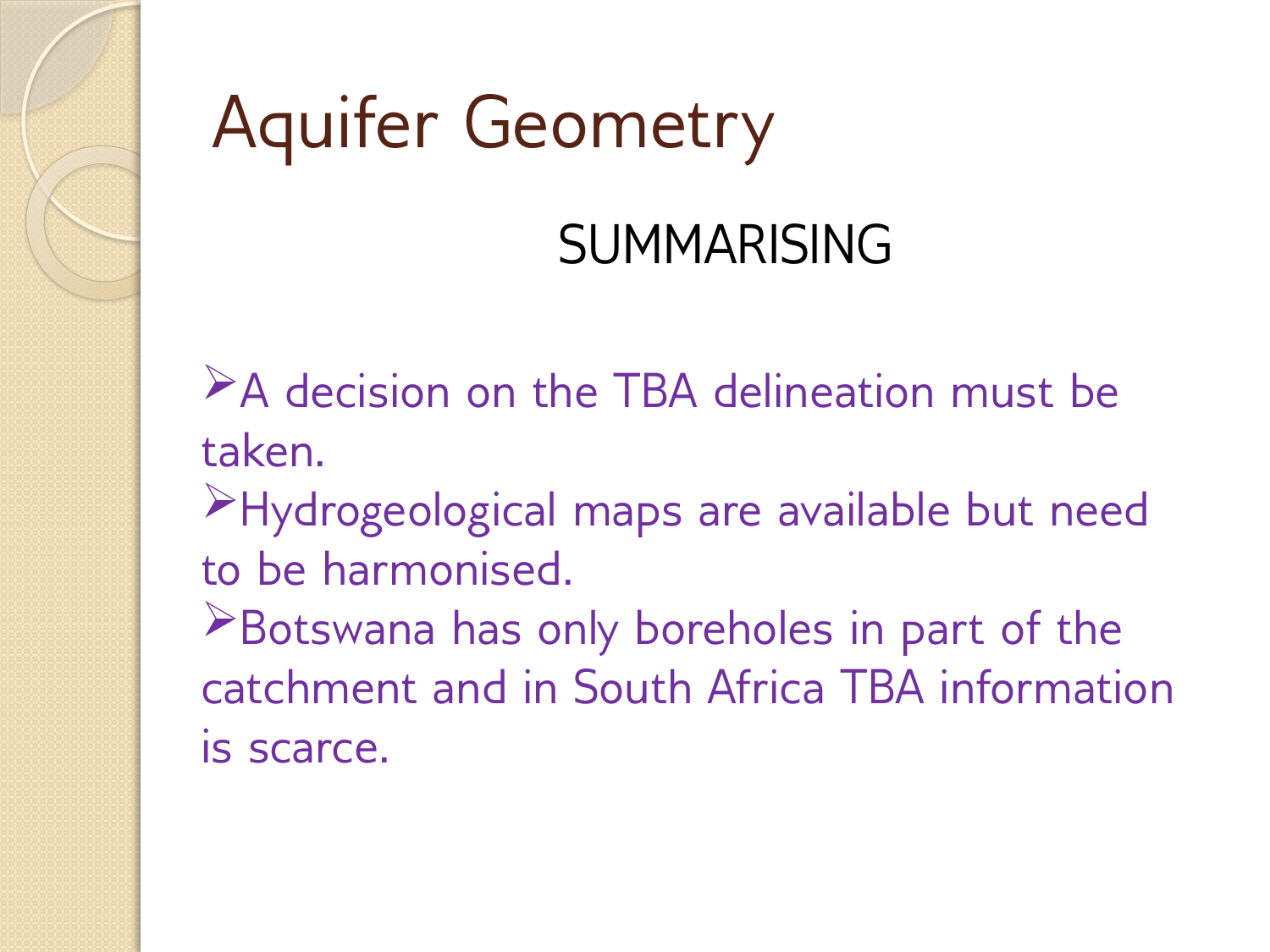

# Aquifer Geometry
summarising
A decision on the TBA delineation must be taken.
Hydrogeological maps are available but need to be harmonised.
Botswana has only boreholes in part of the catchment and in South Africa TBA information is scarce.